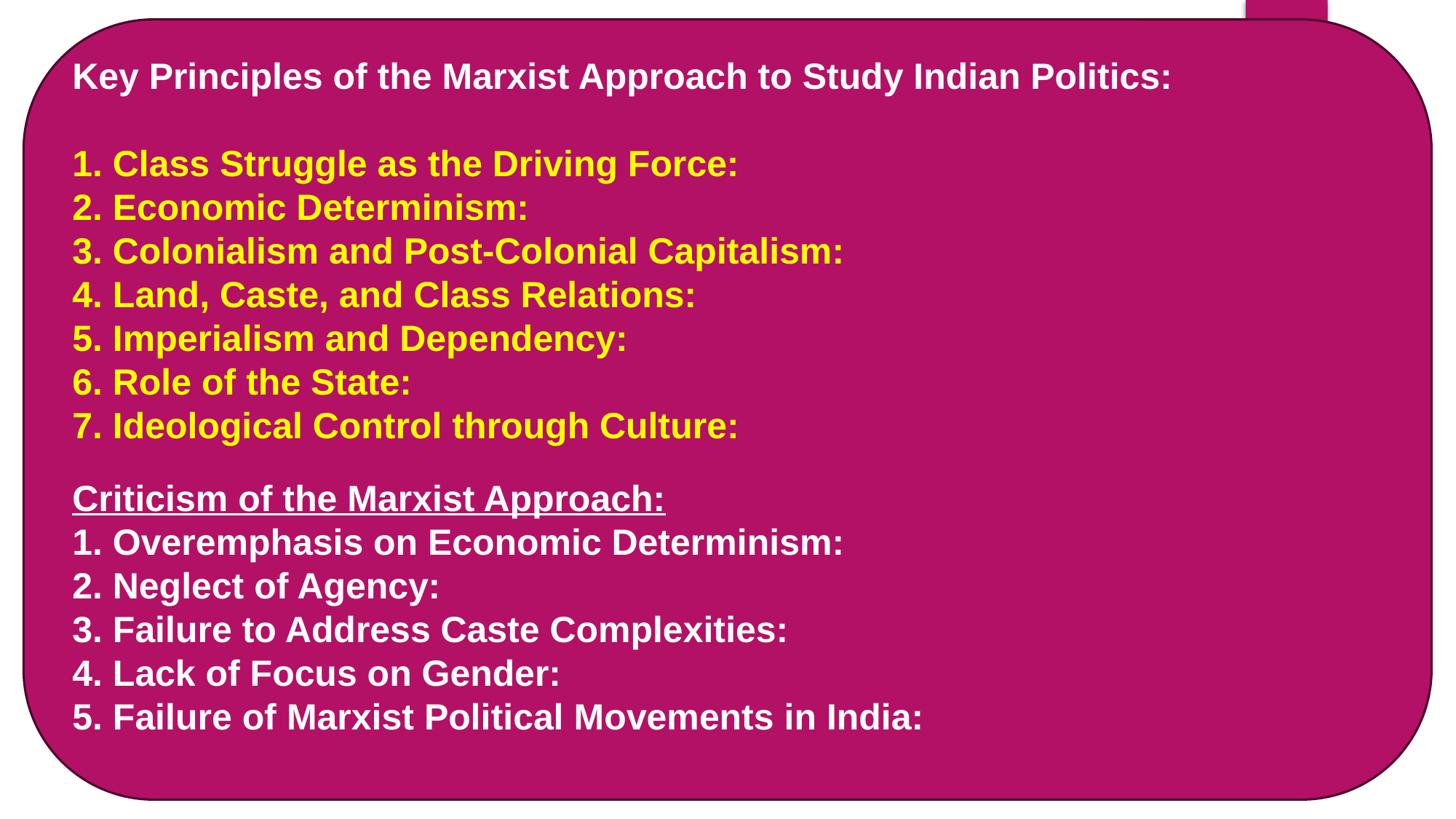

Key Principles of the Marxist Approach to Study Indian Politics:

1. Class Struggle as the Driving Force:
2. Economic Determinism:
3. Colonialism and Post-Colonial Capitalism:
4. Land, Caste, and Class Relations:
5. Imperialism and Dependency:
6. Role of the State:
7. Ideological Control through Culture:

Criticism of the Marxist Approach:
1. Overemphasis on Economic Determinism:
2. Neglect of Agency:
3. Failure to Address Caste Complexities:
4. Lack of Focus on Gender:
5. Failure of Marxist Political Movements in India: